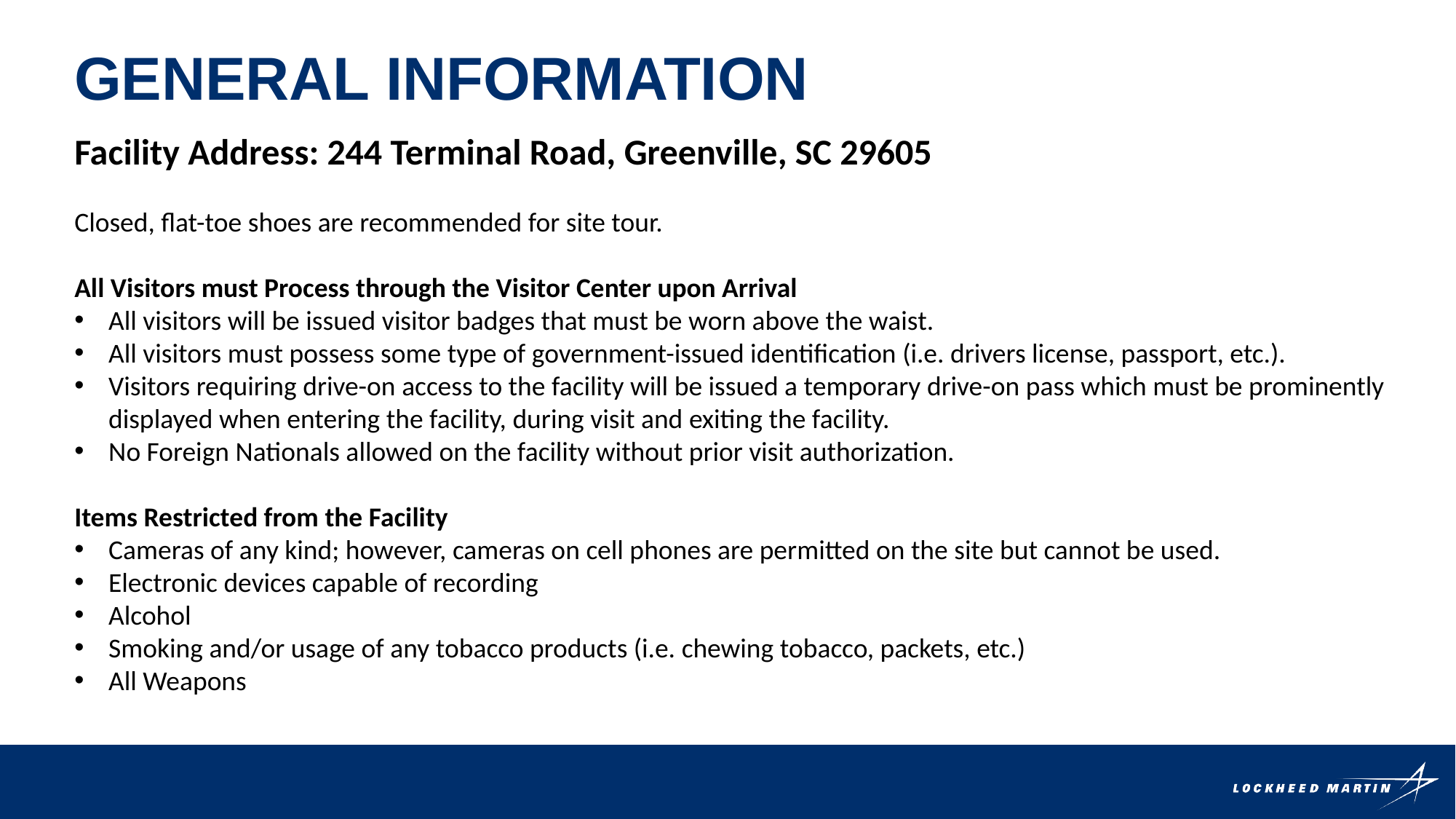

General information
Facility Address: 244 Terminal Road, Greenville, SC 29605

Closed, flat-toe shoes are recommended for site tour.

All Visitors must Process through the Visitor Center upon Arrival
All visitors will be issued visitor badges that must be worn above the waist.
All visitors must possess some type of government-issued identification (i.e. drivers license, passport, etc.).
Visitors requiring drive-on access to the facility will be issued a temporary drive-on pass which must be prominently displayed when entering the facility, during visit and exiting the facility.
No Foreign Nationals allowed on the facility without prior visit authorization.

Items Restricted from the Facility
Cameras of any kind; however, cameras on cell phones are permitted on the site but cannot be used.
Electronic devices capable of recording
Alcohol
Smoking and/or usage of any tobacco products (i.e. chewing tobacco, packets, etc.)
All Weapons